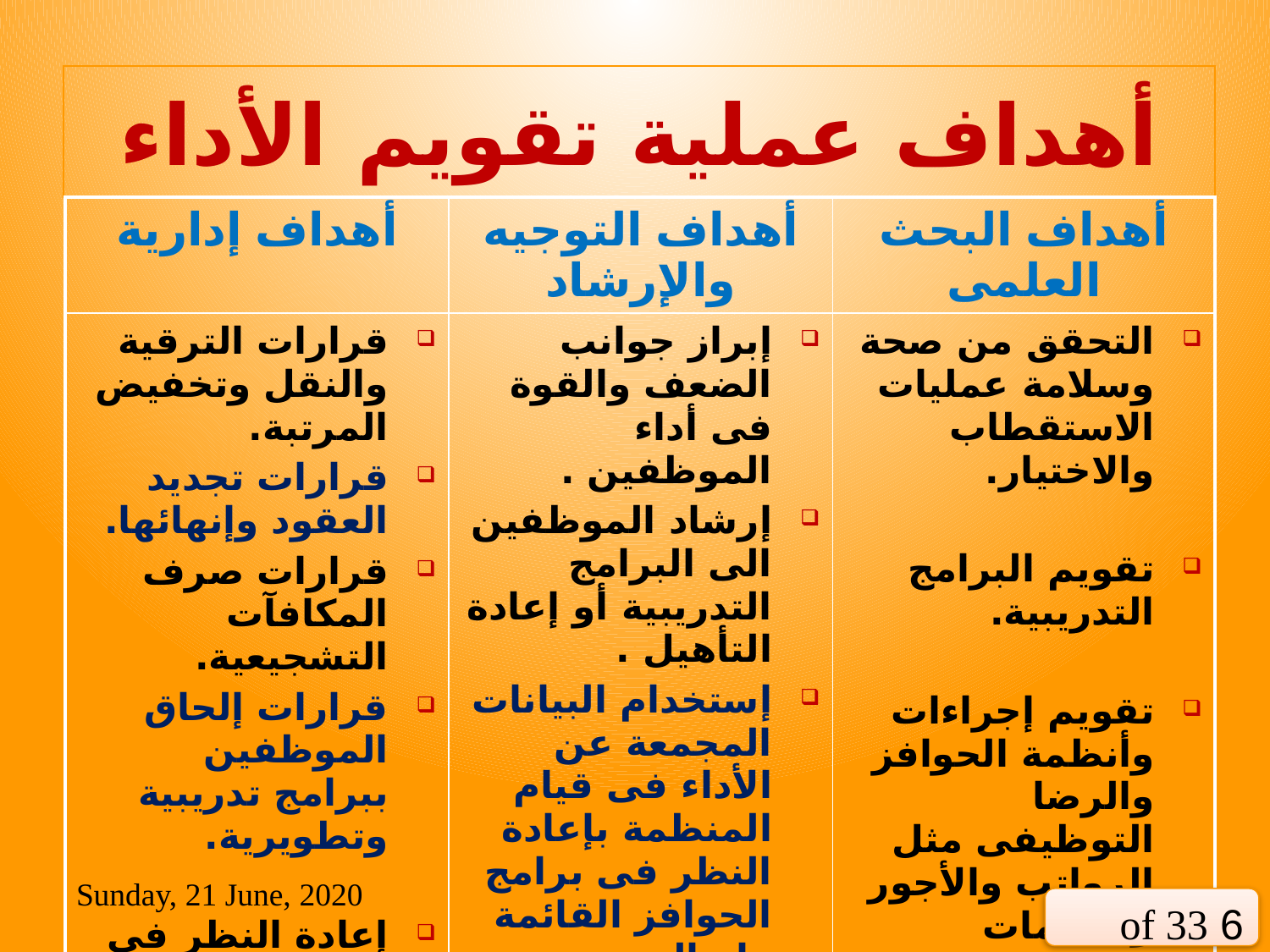

# أهداف عملية تقويم الأداء
| أهداف إدارية | أهداف التوجيه والإرشاد | أهداف البحث العلمى |
| --- | --- | --- |
| قرارات الترقية والنقل وتخفيض المرتبة. قرارات تجديد العقود وإنهائها. قرارات صرف المكافآت التشجيعية. قرارات إلحاق الموظفين ببرامج تدريبية وتطويرية. إعادة النظر فى إجراءات الاستقطاب والاختيار. | إبراز جوانب الضعف والقوة فى أداء الموظفين . إرشاد الموظفين الى البرامج التدريبية أو إعادة التأهيل . إستخدام البيانات المجمعة عن الأداء فى قيام المنظمة بإعادة النظر فى برامج الحوافز القائمة واساليب تحسين الرضا والدافعية للعمل. استخدام البيانات لأغراض التخطيط والاعداد المهنى. | التحقق من صحة وسلامة عمليات الاستقطاب والاختيار. تقويم البرامج التدريبية. تقويم إجراءات وأنظمة الحوافز والرضا التوظيفى مثل الرواتب والأجور والخدمات والتقدم الوظيفى. |
Sunday, 21 June, 2020
6 of 33